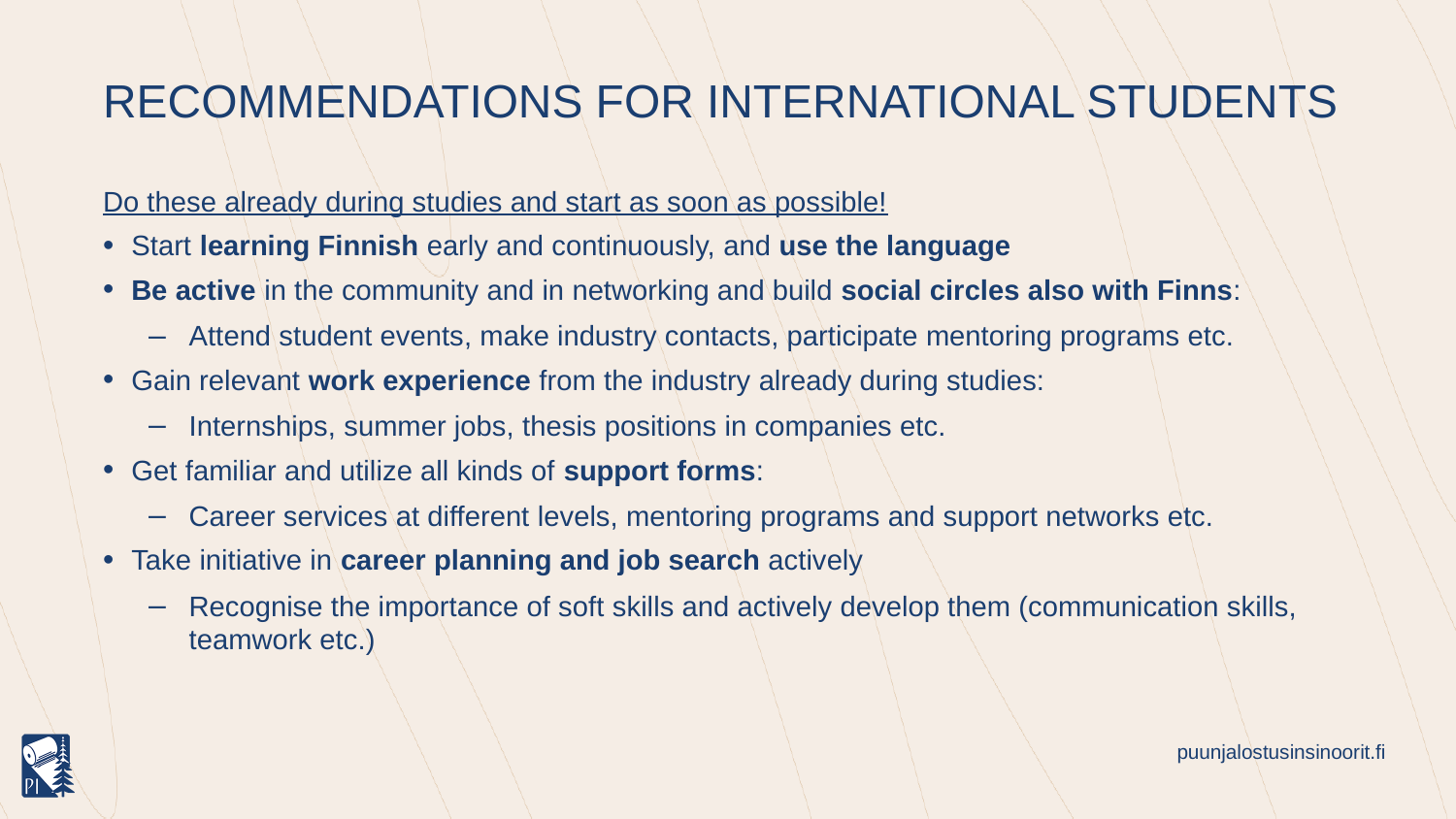

# Recommendations for international students
Do these already during studies and start as soon as possible!
Start learning Finnish early and continuously, and use the language
Be active in the community and in networking and build social circles also with Finns:
Attend student events, make industry contacts, participate mentoring programs etc.
Gain relevant work experience from the industry already during studies:
Internships, summer jobs, thesis positions in companies etc.
Get familiar and utilize all kinds of support forms:
Career services at different levels, mentoring programs and support networks etc.
Take initiative in career planning and job search actively
Recognise the importance of soft skills and actively develop them (communication skills, teamwork etc.)